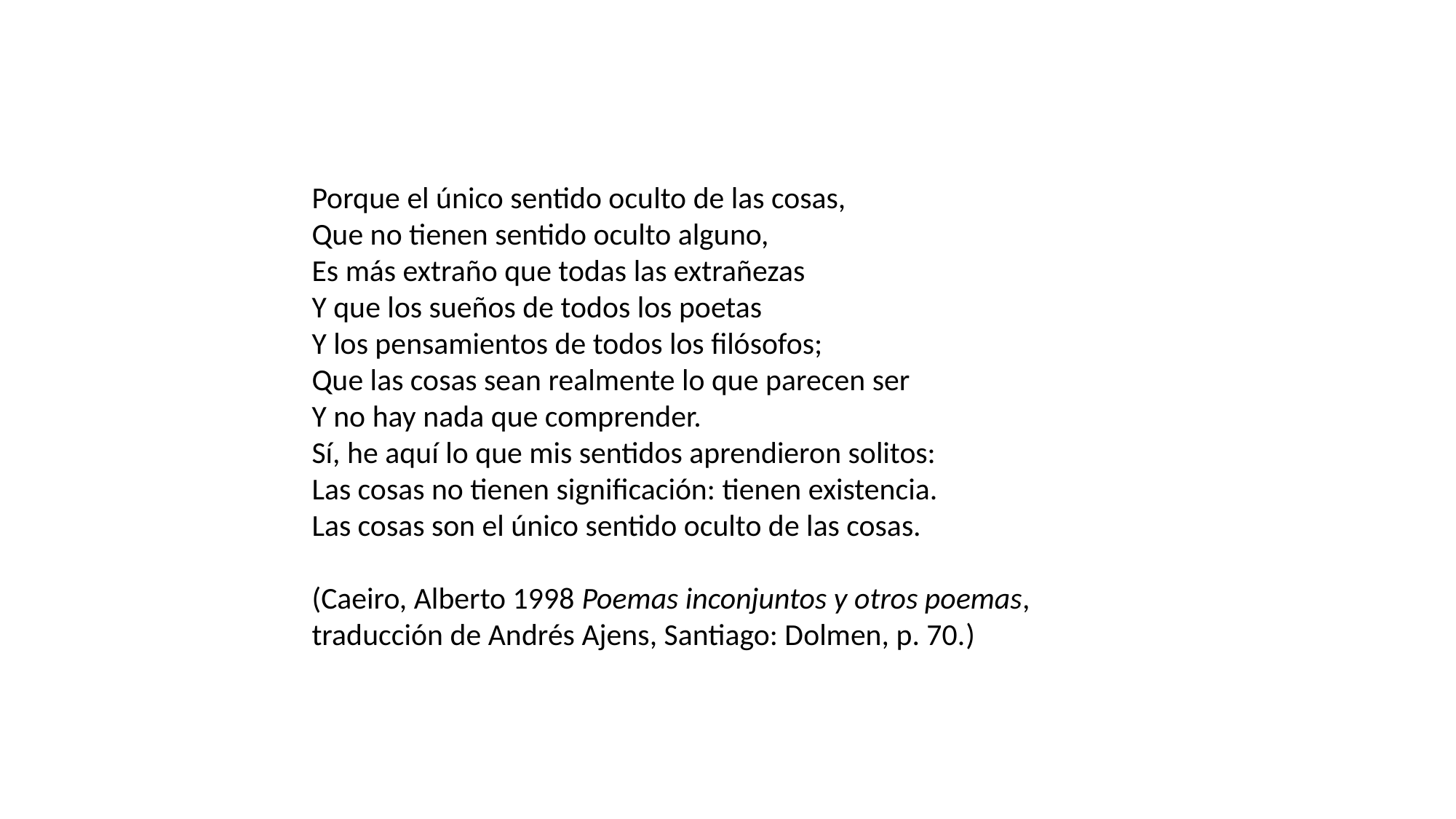

Porque el único sentido oculto de las cosas,
Que no tienen sentido oculto alguno,
Es más extraño que todas las extrañezas
Y que los sueños de todos los poetas
Y los pensamientos de todos los filósofos;
Que las cosas sean realmente lo que parecen ser
Y no hay nada que comprender.
Sí, he aquí lo que mis sentidos aprendieron solitos:
Las cosas no tienen significación: tienen existencia.
Las cosas son el único sentido oculto de las cosas.

(Caeiro, Alberto 1998 Poemas inconjuntos y otros poemas, traducción de Andrés Ajens, Santiago: Dolmen, p. 70.)